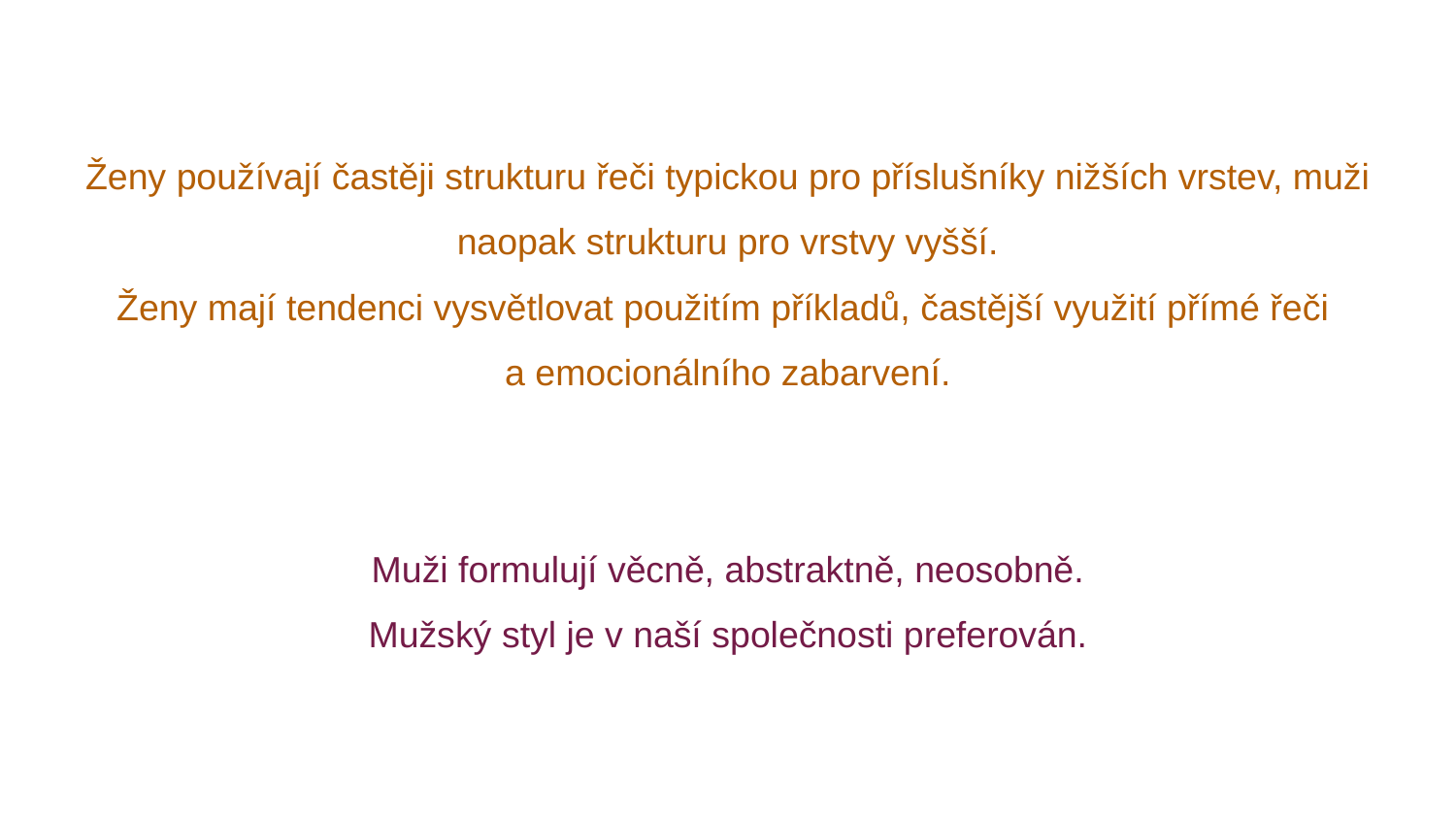

Ženy používají častěji strukturu řeči typickou pro příslušníky nižších vrstev, muži naopak strukturu pro vrstvy vyšší.
Ženy mají tendenci vysvětlovat použitím příkladů, častější využití přímé řeči
a emocionálního zabarvení.

Muži formulují věcně, abstraktně, neosobně.
Mužský styl je v naší společnosti preferován.